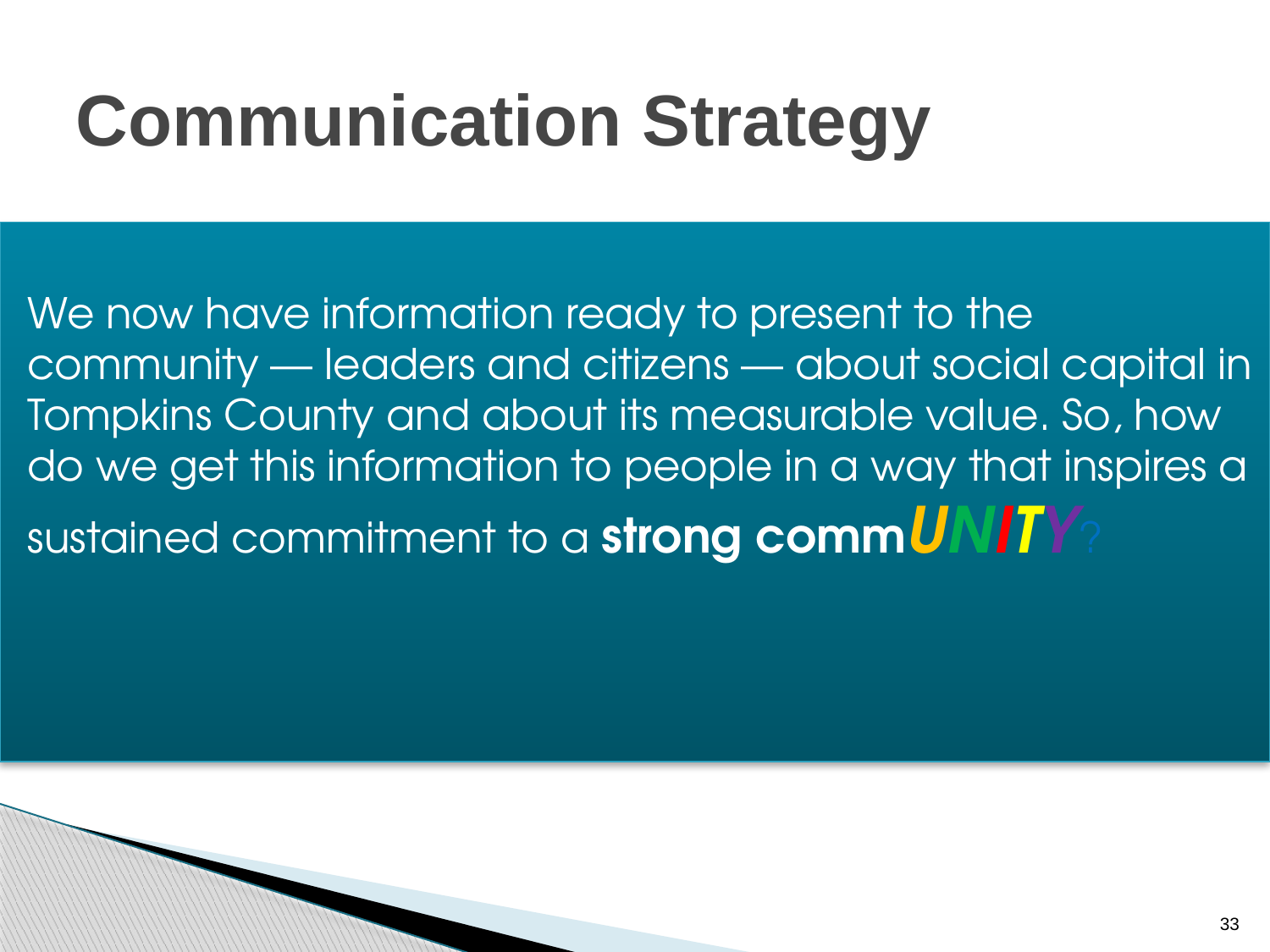

# Communication Strategy

We now have information ready to present to the community — leaders and citizens — about social capital in Tompkins County and about its measurable value. So, how do we get this information to people in a way that inspires a sustained commitment to a strong commUNITY?
33